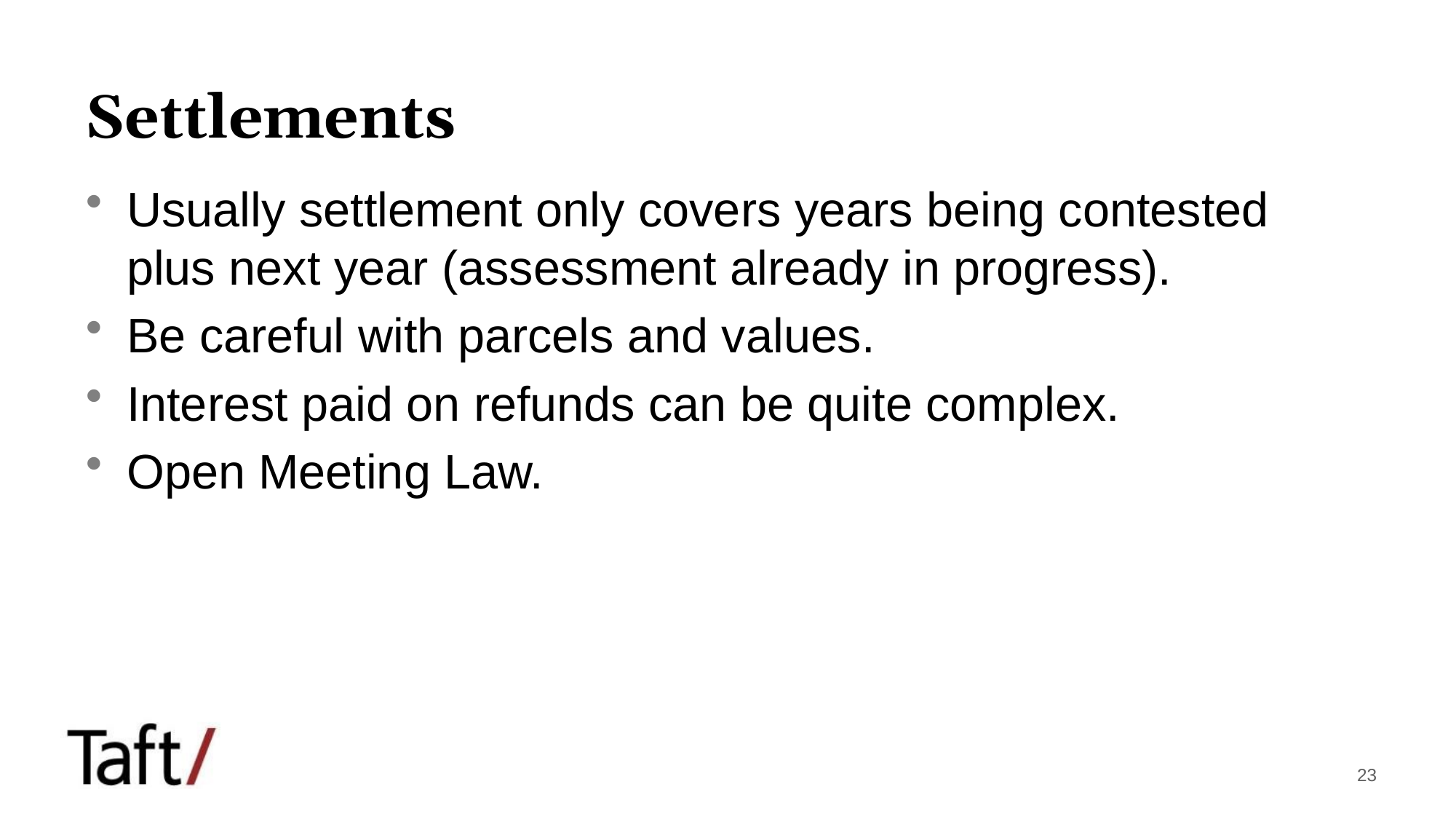

# Settlements
Usually settlement only covers years being contested plus next year (assessment already in progress).
Be careful with parcels and values.
Interest paid on refunds can be quite complex.
Open Meeting Law.